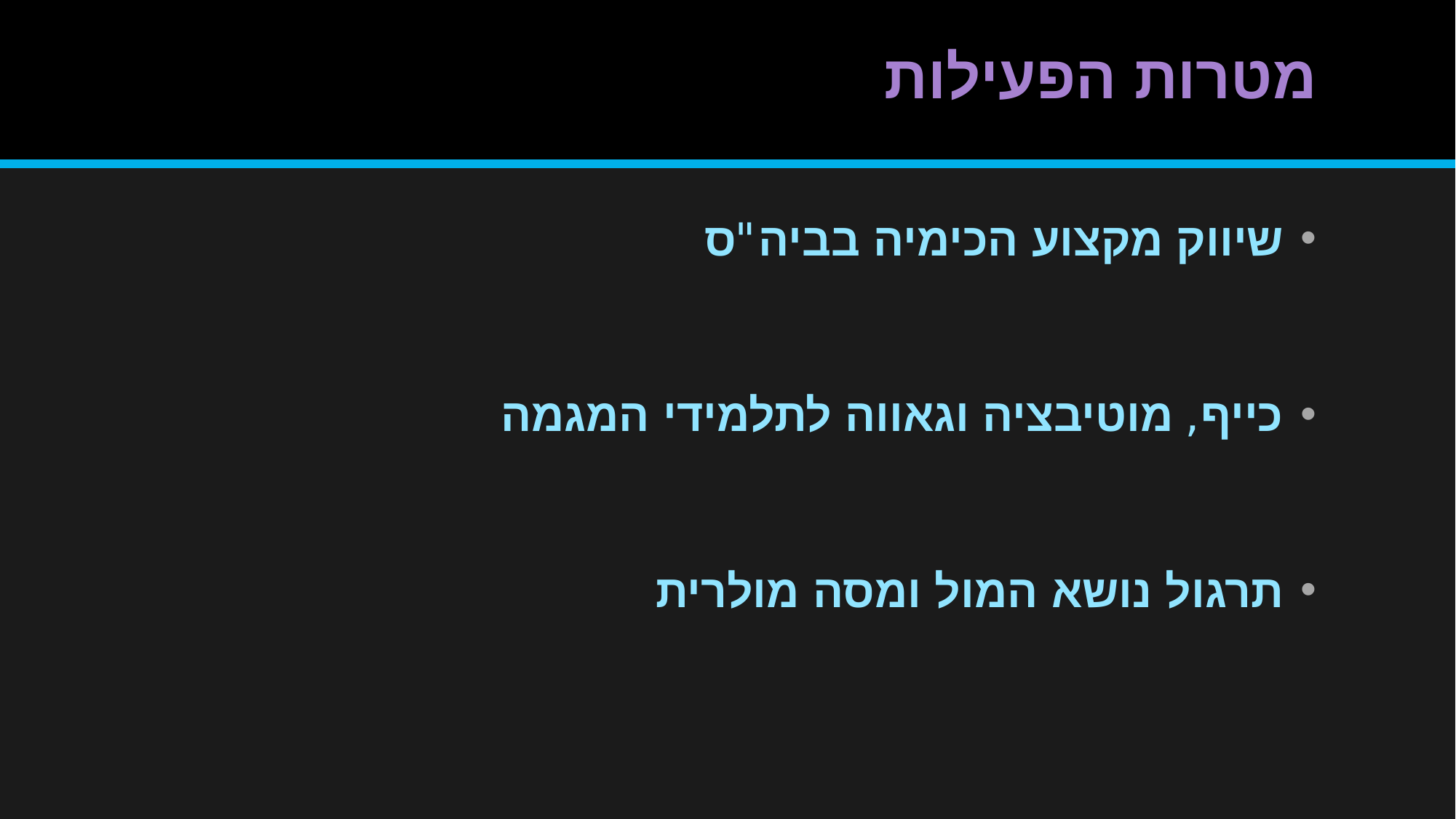

# מטרות הפעילות
שיווק מקצוע הכימיה בביה"ס

כייף, מוטיבציה וגאווה לתלמידי המגמה

תרגול נושא המול ומסה מולרית